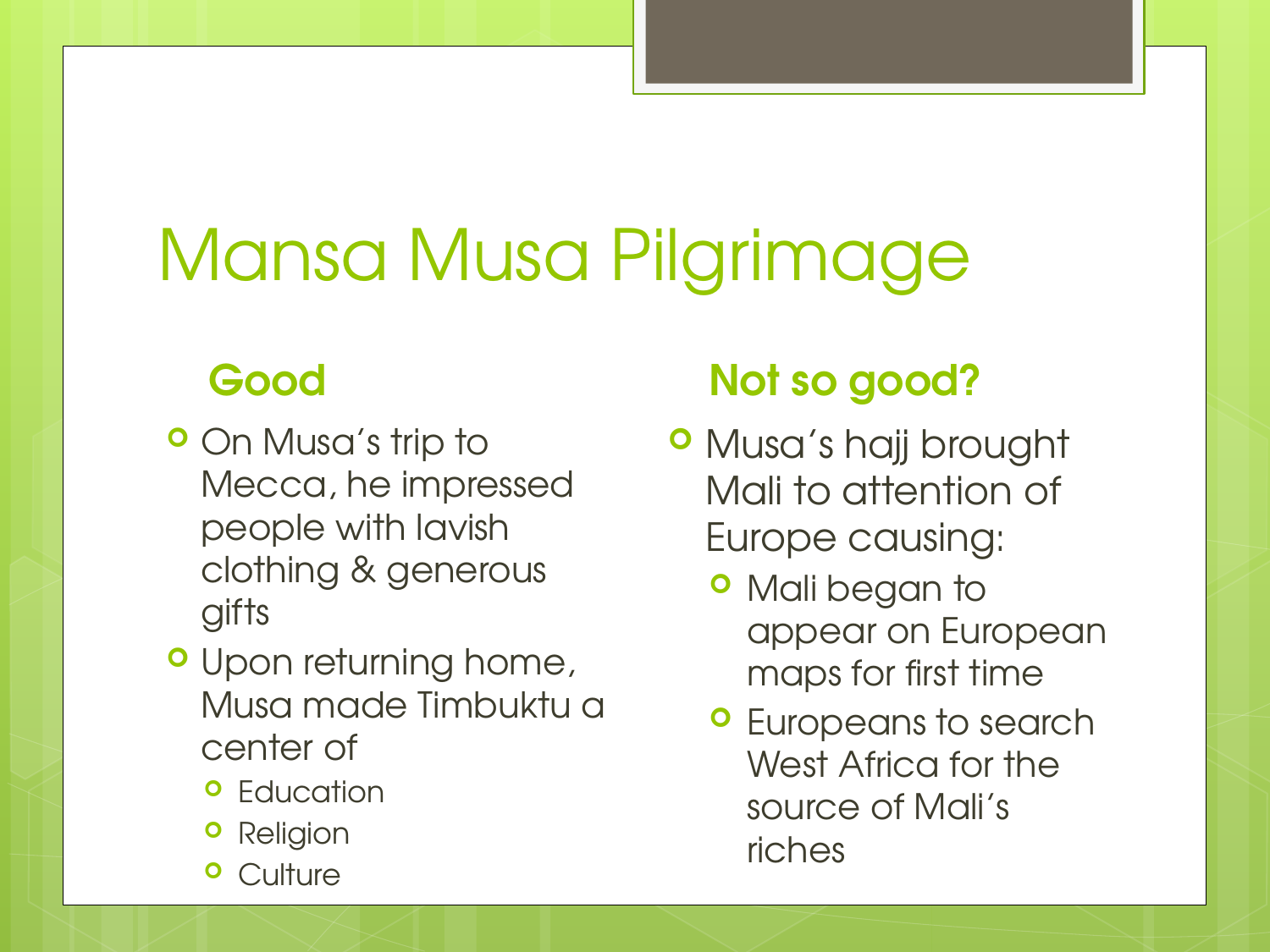

# Mansa Musa Pilgrimage
Good
Not so good?
On Musa’s trip to Mecca, he impressed people with lavish clothing & generous gifts
Upon returning home, Musa made Timbuktu a center of
Education
Religion
Culture
Musa’s hajj brought Mali to attention of Europe causing:
Mali began to appear on European maps for first time
Europeans to search West Africa for the source of Mali’s riches